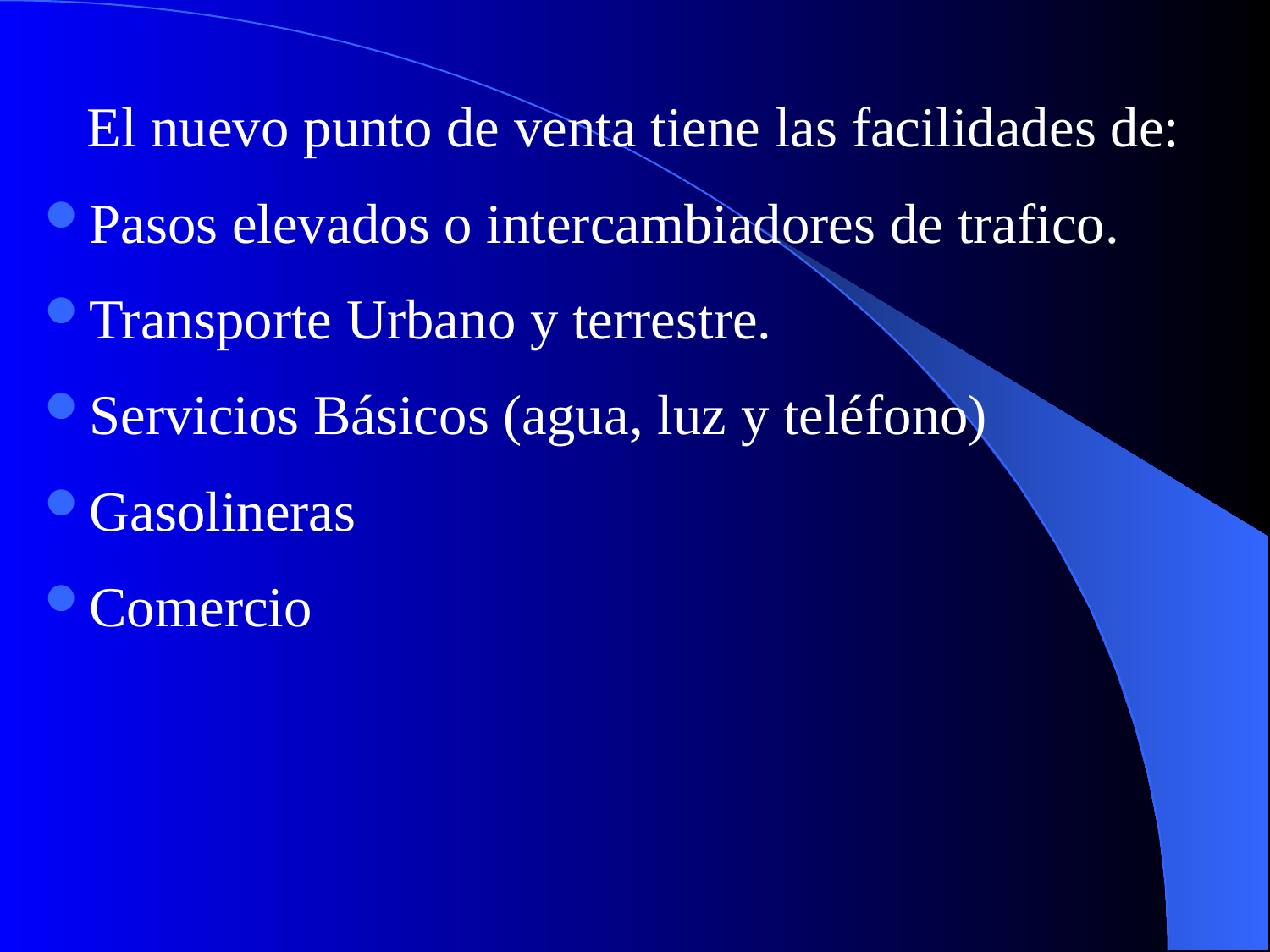

El nuevo punto de venta tiene las facilidades de:
Pasos elevados o intercambiadores de trafico.
Transporte Urbano y terrestre.
Servicios Básicos (agua, luz y teléfono)
Gasolineras
Comercio